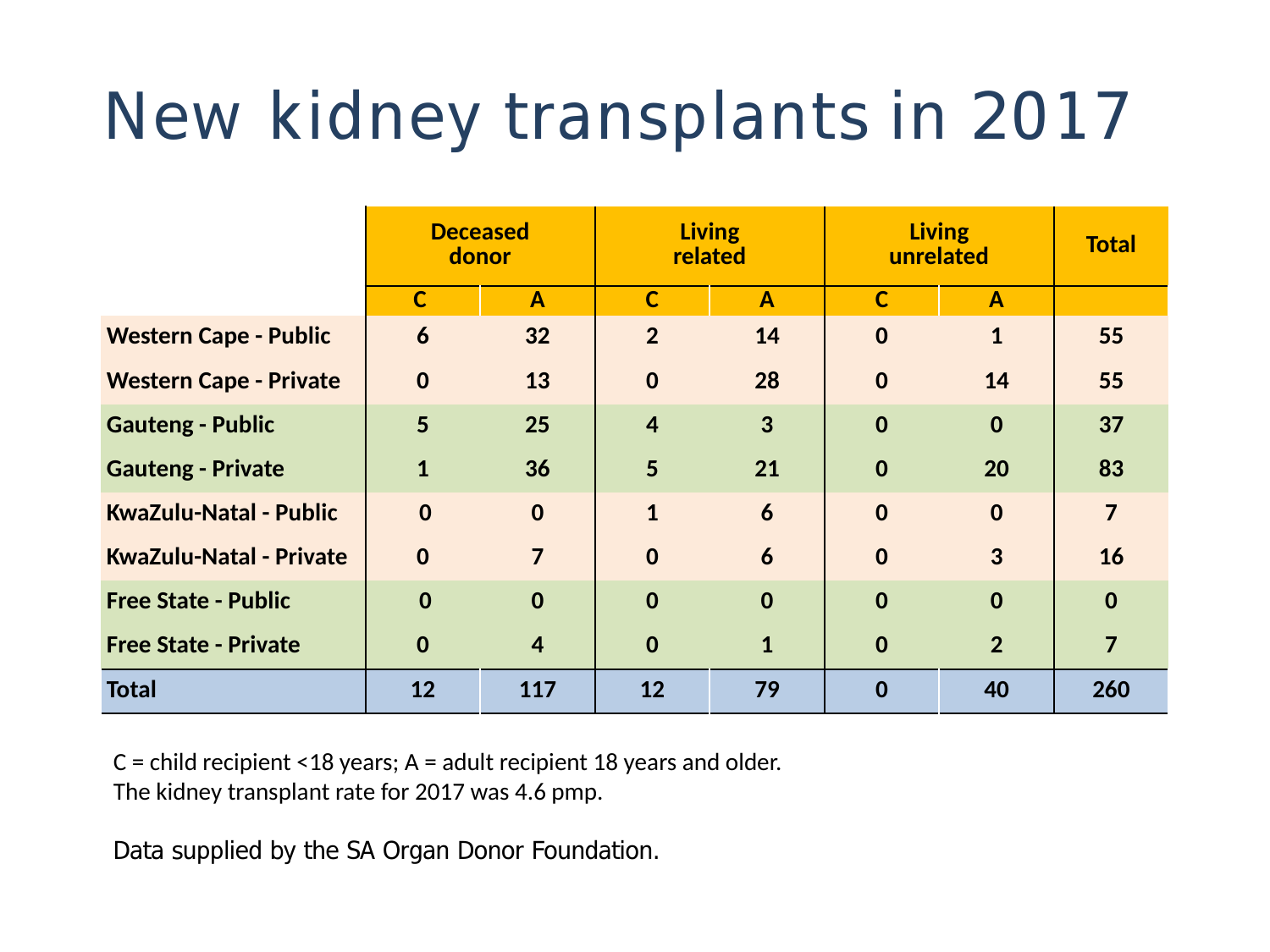

# New kidney transplants in 2017

### Chart

| Category |
|---|
|  | Deceased donor |  | Living related |  | Living unrelated |  | Total |
| --- | --- | --- | --- | --- | --- | --- | --- |
|  | C | A | C | A | C | A |  |
| Western Cape - Public | 6 | 32 | 2 | 14 | 0 | 1 | 55 |
| Western Cape - Private | 0 | 13 | 0 | 28 | 0 | 14 | 55 |
| Gauteng - Public | 5 | 25 | 4 | 3 | 0 | 0 | 37 |
| Gauteng - Private | 1 | 36 | 5 | 21 | 0 | 20 | 83 |
| KwaZulu-Natal - Public | 0 | 0 | 1 | 6 | 0 | 0 | 7 |
| KwaZulu-Natal - Private | 0 | 7 | 0 | 6 | 0 | 3 | 16 |
| Free State - Public | 0 | 0 | 0 | 0 | 0 | 0 | 0 |
| Free State - Private | 0 | 4 | 0 | 1 | 0 | 2 | 7 |
| Total | 12 | 117 | 12 | 79 | 0 | 40 | 260 |
C = child recipient <18 years; A = adult recipient 18 years and older.
The kidney transplant rate for 2017 was 4.6 pmp.

Data supplied by the SA Organ Donor Foundation.